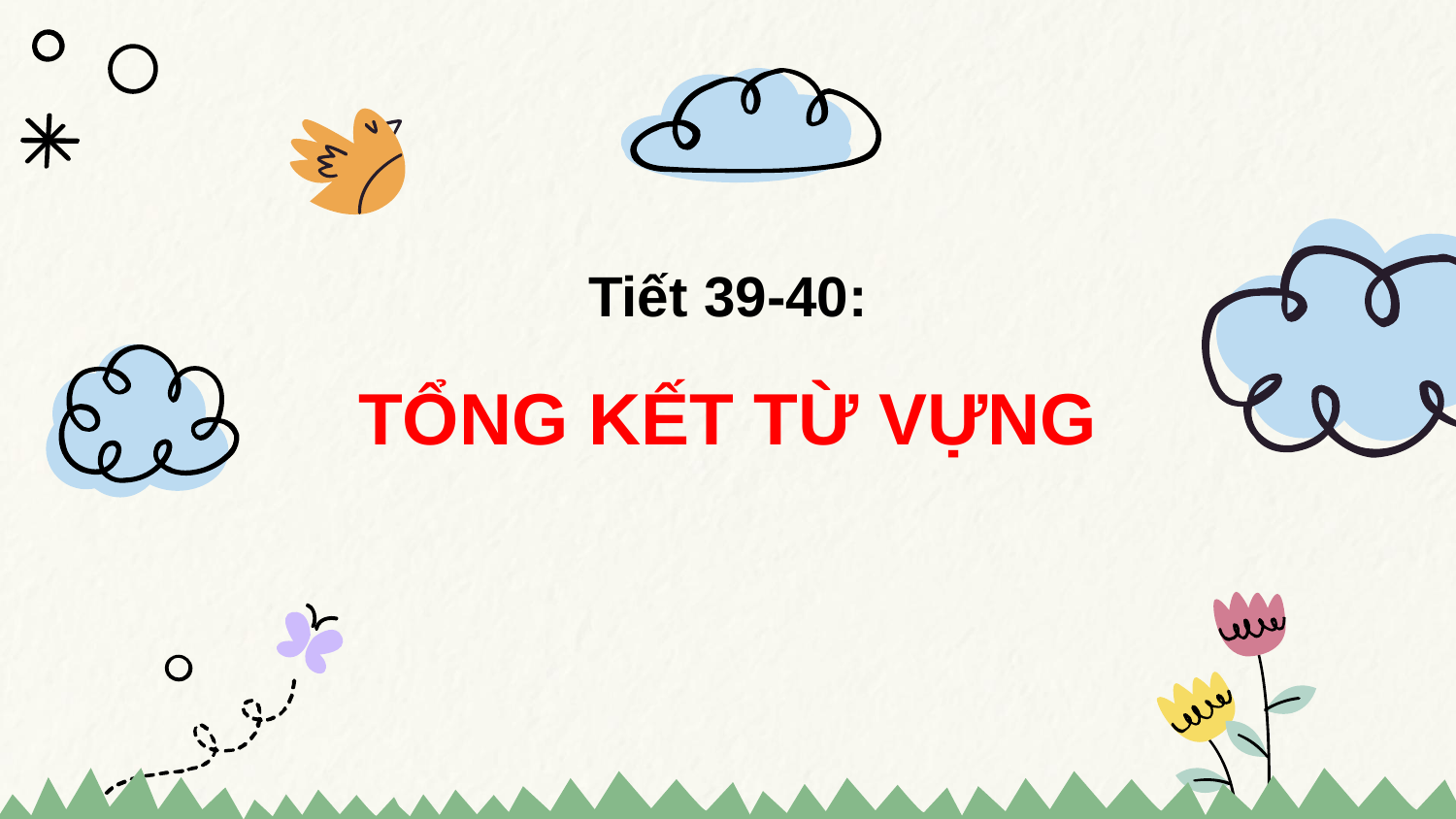

# Tiết 39-40: TỔNG KẾT TỪ VỰNG